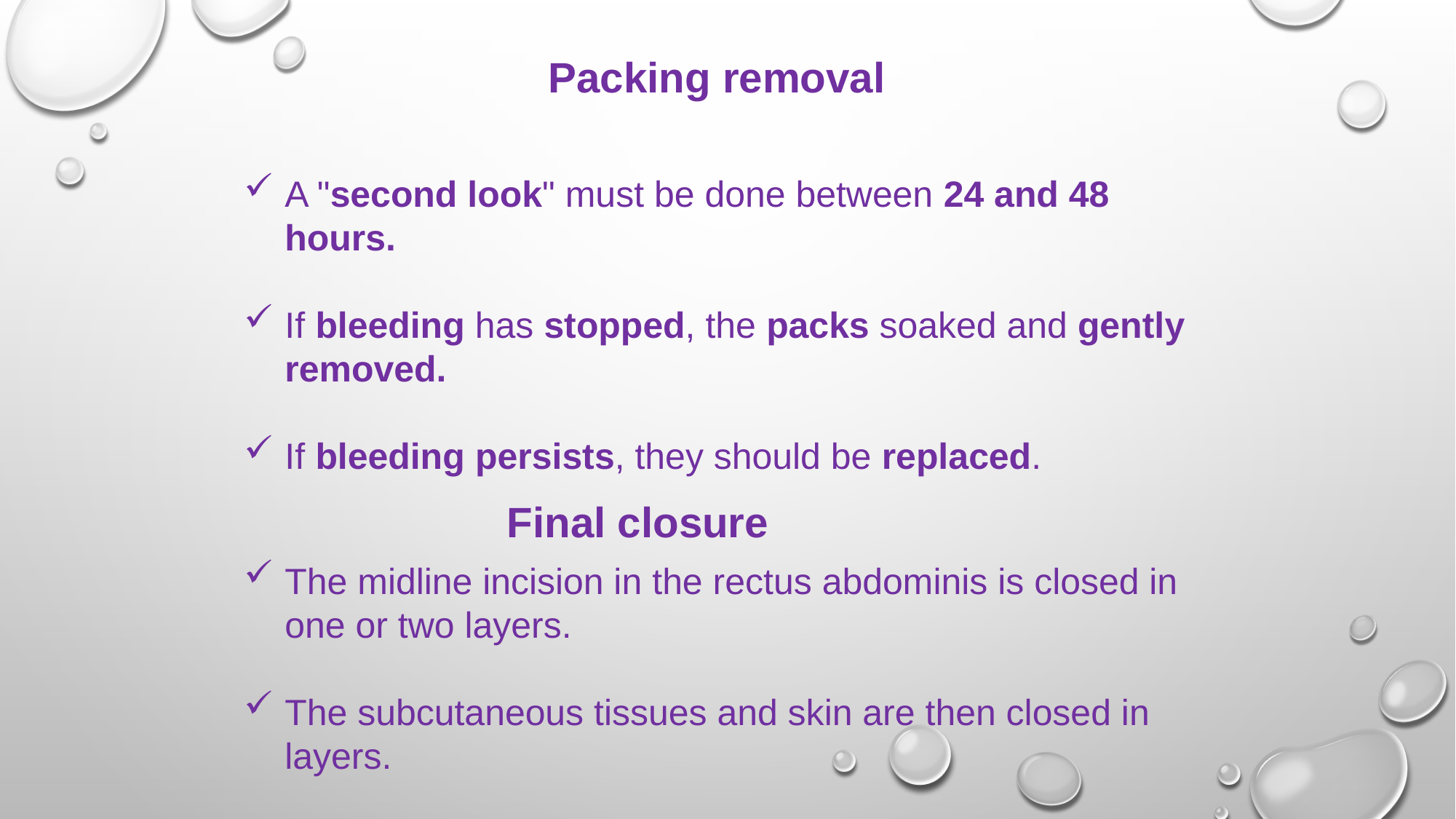

Packing removal
A "second look" must be done between 24 and 48 hours.

If bleeding has stopped, the packs soaked and gently removed.

If bleeding persists, they should be replaced.
Final closure
The midline incision in the rectus abdominis is closed in one or two layers.

The subcutaneous tissues and skin are then closed in layers.